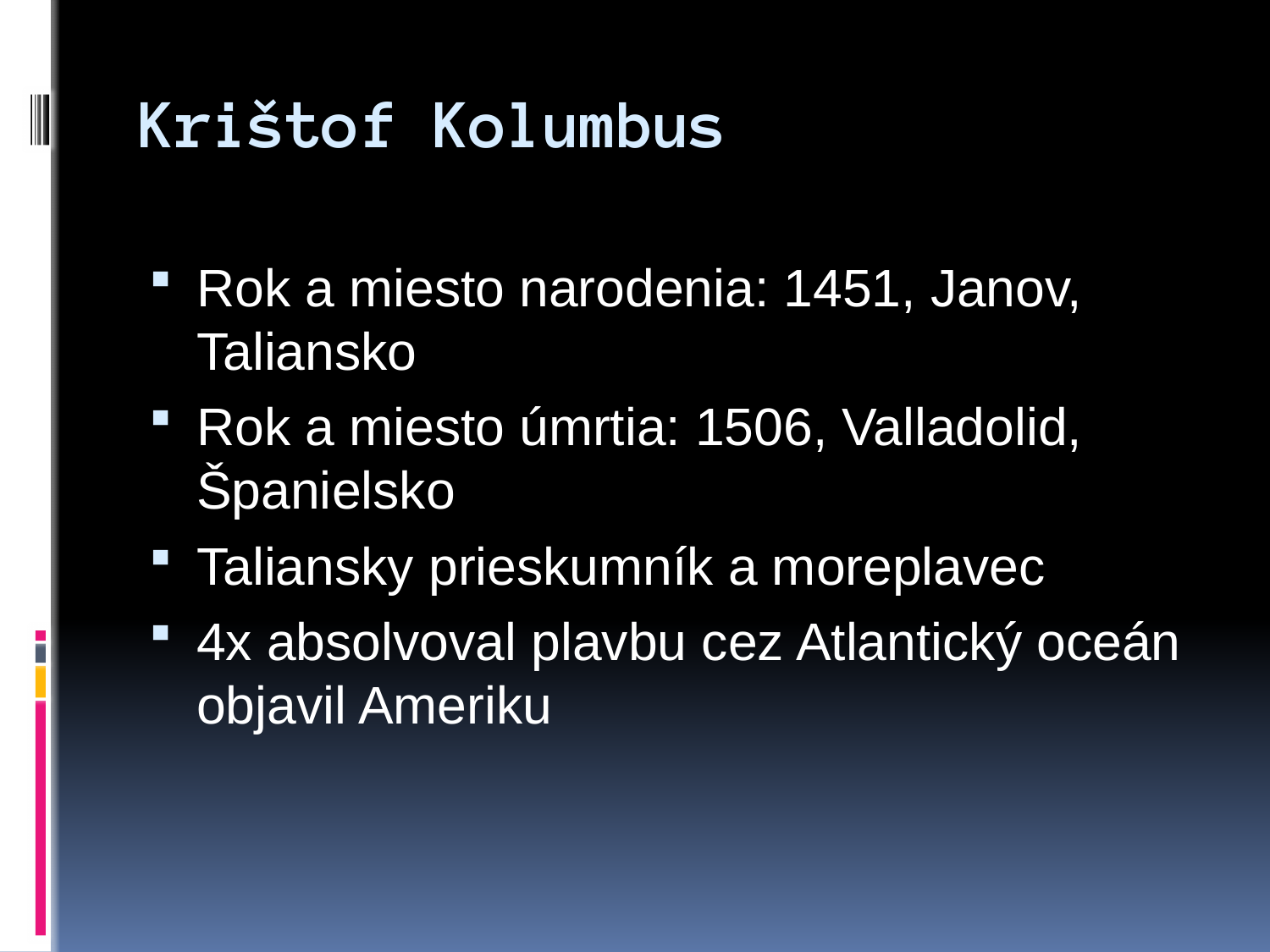

# Krištof Kolumbus
Rok a miesto narodenia: 1451, Janov, Taliansko
Rok a miesto úmrtia: 1506, Valladolid, Španielsko
Taliansky prieskumník a moreplavec
4x absolvoval plavbu cez Atlantický oceán objavil Ameriku